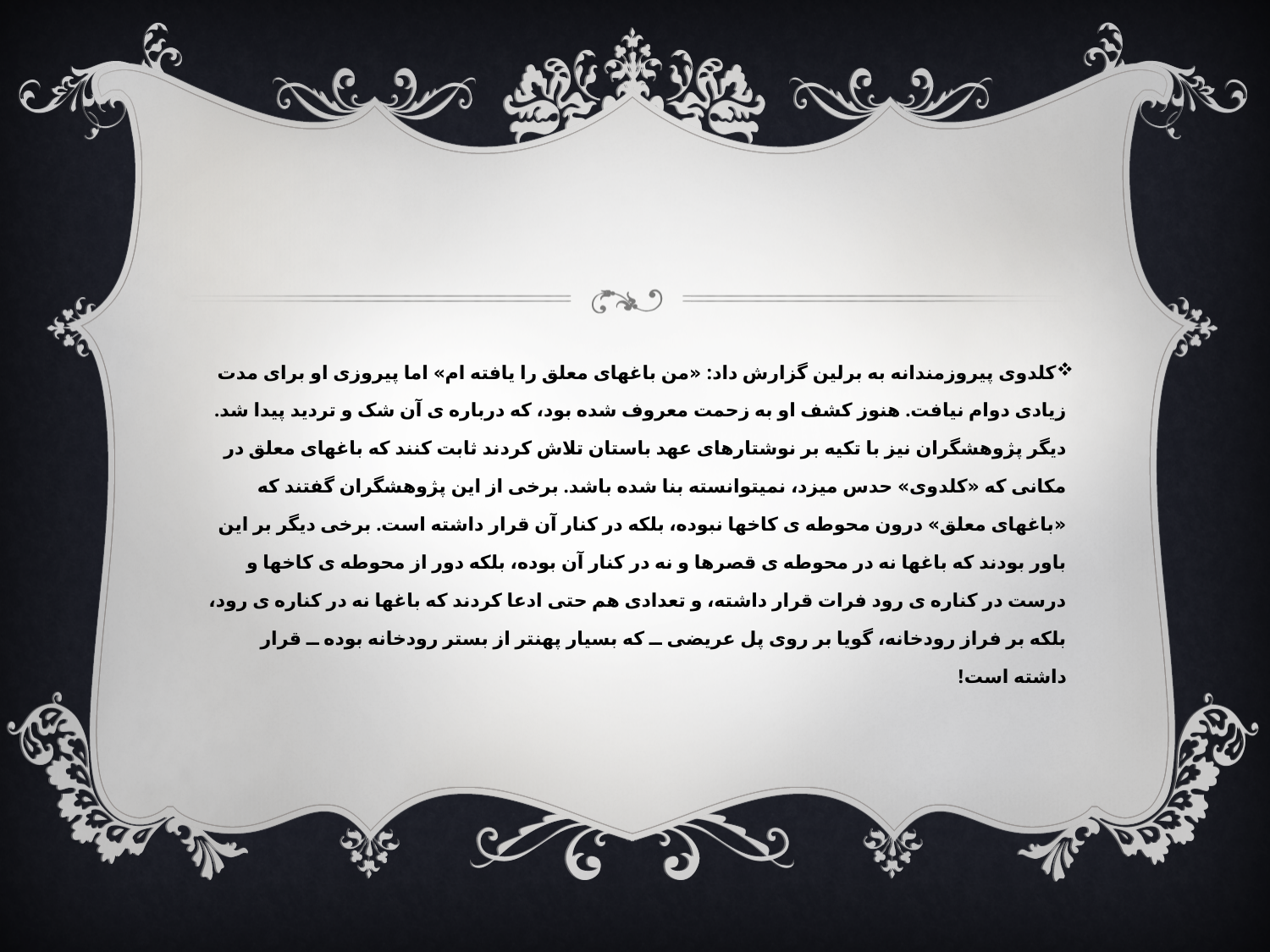

#
کلدوی پیروزمندانه به برلین گزارش داد: «من باغهای معلق را یافته ام» اما پیروزی او برای مدت زیادی دوام نیافت. هنوز کشف او به زحمت معروف شده بود، که درباره ی آن شک و تردید پیدا شد.
دیگر پژوهشگران نیز با تکیه بر نوشتارهای عهد باستان تلاش کردند ثابت کنند که باغهای معلق در مکانی که «کلدوی» حدس میزد، نمیتوانسته بنا شده باشد. برخی از این پژوهشگران گفتند که «باغهای معلق» درون محوطه ی کاخها نبوده، بلکه در کنار آن قرار داشته است. برخی دیگر بر این باور بودند که باغها نه در محوطه ی قصرها و نه در کنار آن بوده، بلکه دور از محوطه ی کاخها و درست در کناره ی رود فرات قرار داشته، و تعدادی هم حتی ادعا کردند که باغها نه در کناره ی رود، بلکه بر فراز رودخانه، گویا بر روی پل عریضی ــ که بسیار پهنتر از بستر رودخانه بوده ــ قرار داشته است!